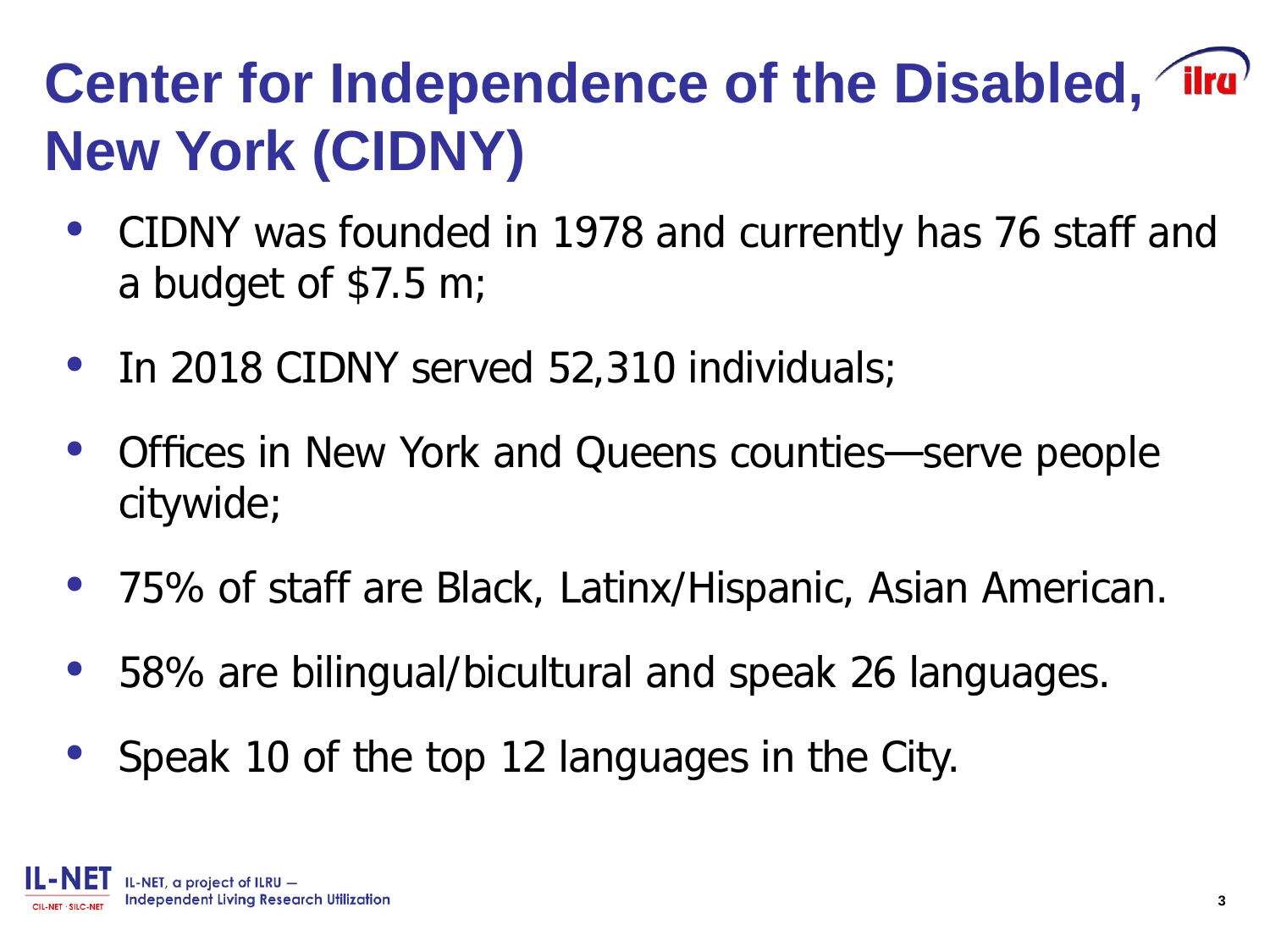

# Center for Independence of the Disabled, New York (CIDNY)
CIDNY was founded in 1978 and currently has 76 staff and a budget of $7.5 m;

In 2018 CIDNY served 52,310 individuals;

Offices in New York and Queens counties—serve people citywide;

75% of staff are Black, Latinx/Hispanic, Asian American.

58% are bilingual/bicultural and speak 26 languages.

Speak 10 of the top 12 languages in the City.